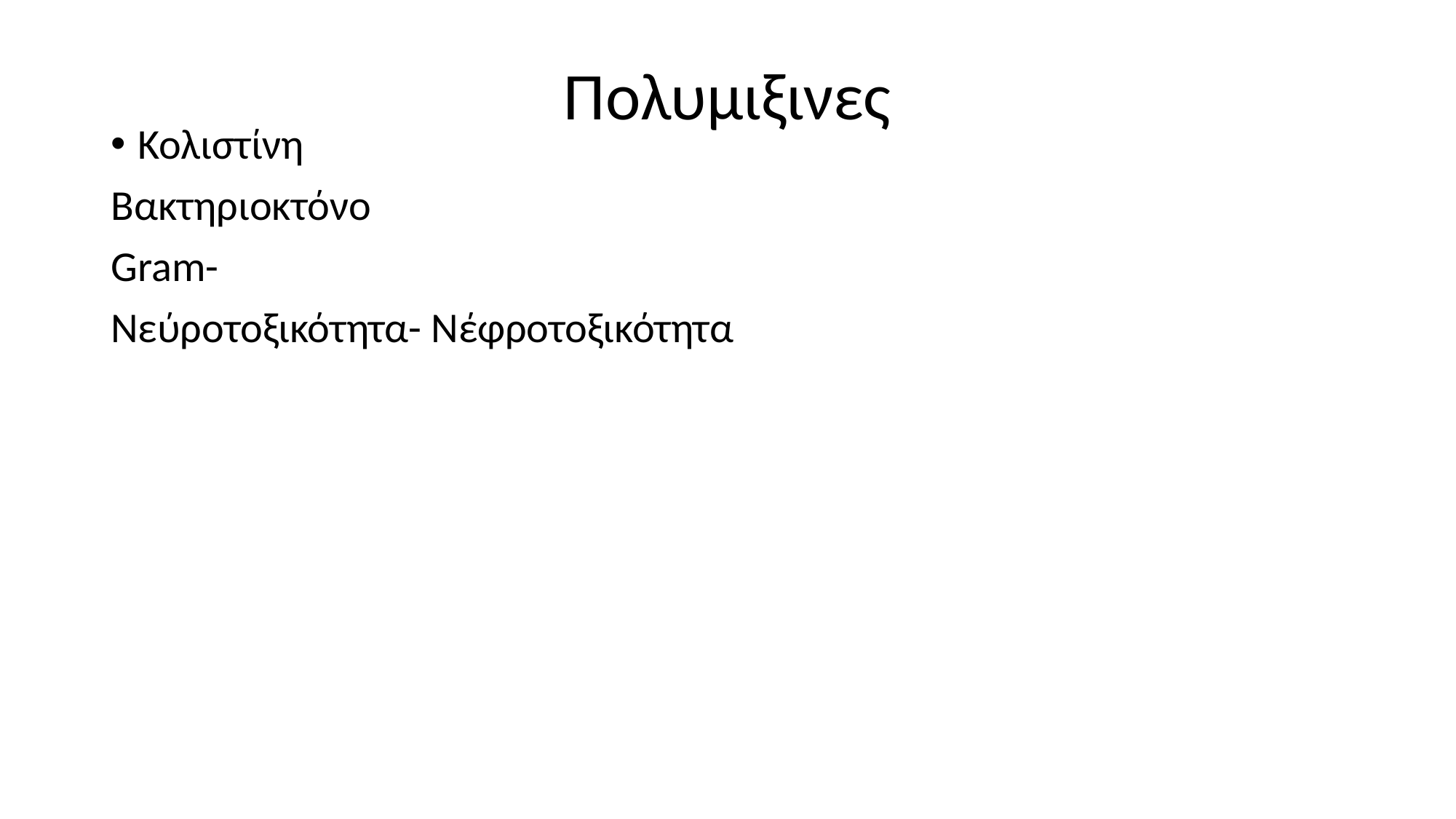

# Πολυμιξινες
Κολιστίνη
Βακτηριοκτόνο
Gram-
Nεύροτοξικότητα- Νέφροτοξικότητα